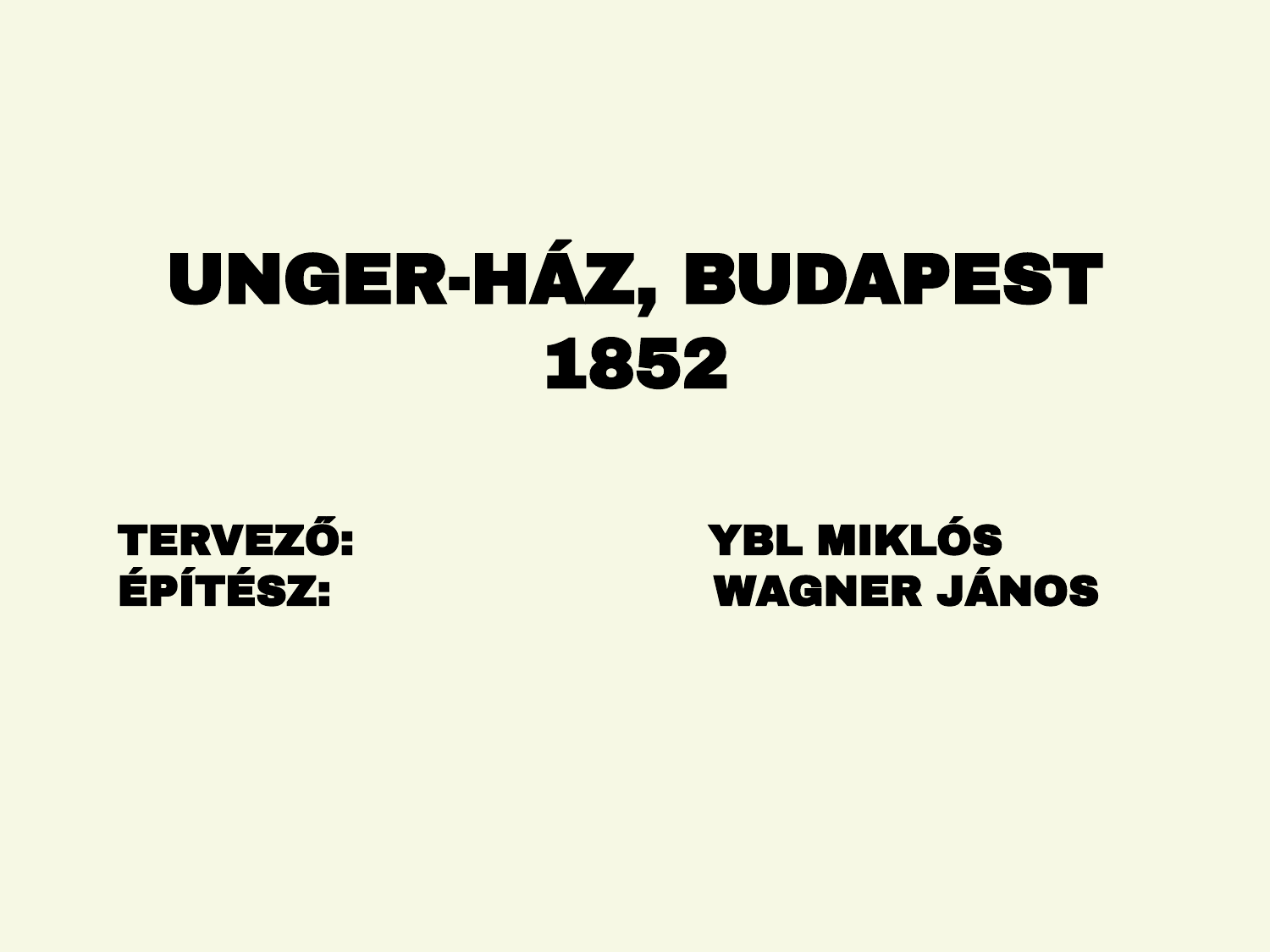

UNGER-HÁZ, BUDAPEST
 1852

TERVEZŐ:                         YBL MIKLÓS
ÉPÍTÉSZ:                           WAGNER JÁNOS